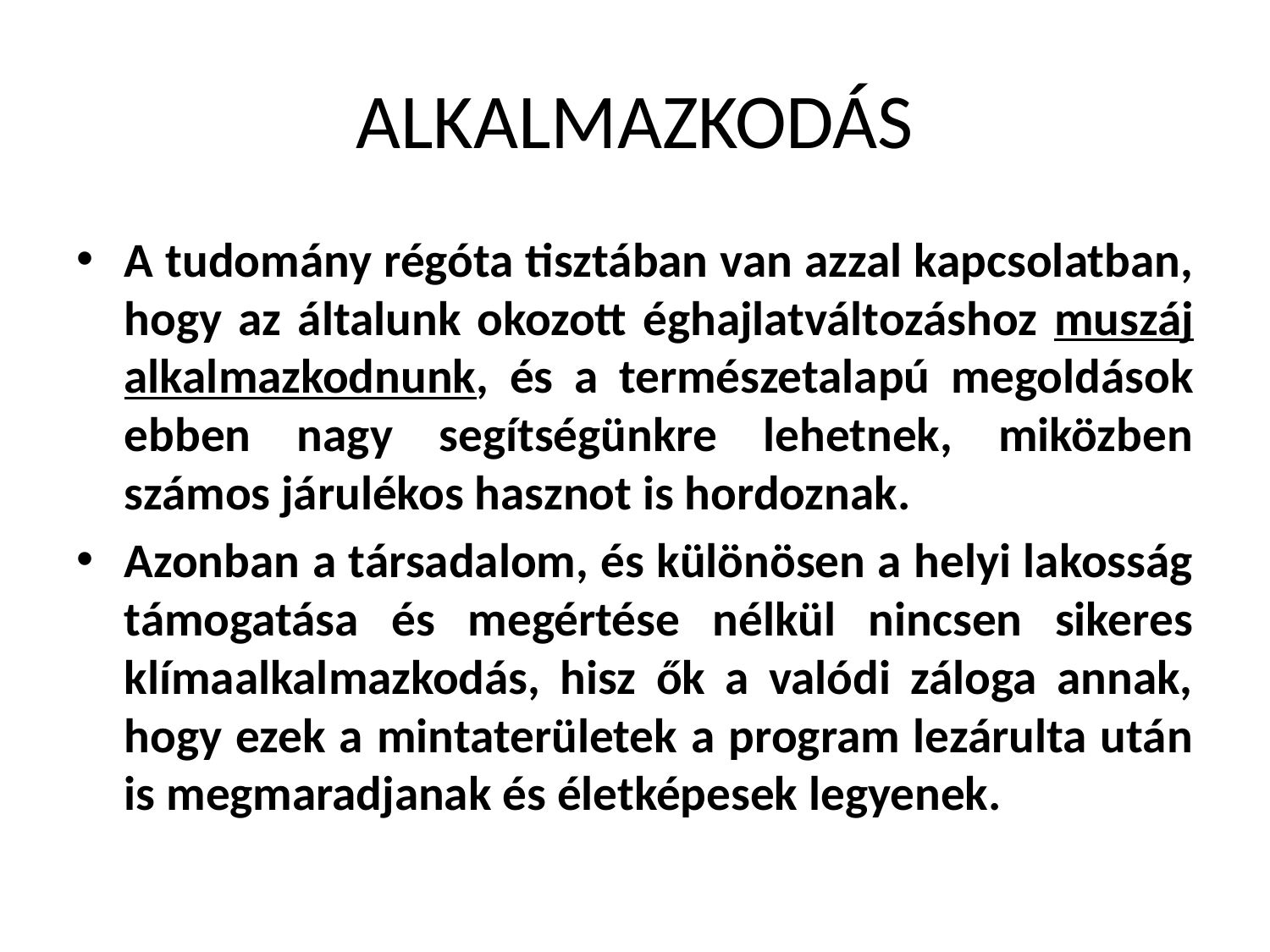

# ALKALMAZKODÁS
A tudomány régóta tisztában van azzal kapcsolatban, hogy az általunk okozott éghajlatváltozáshoz muszáj alkalmazkodnunk, és a természetalapú megoldások ebben nagy segítségünkre lehetnek, miközben számos járulékos hasznot is hordoznak.
Azonban a társadalom, és különösen a helyi lakosság támogatása és megértése nélkül nincsen sikeres klímaalkalmazkodás, hisz ők a valódi záloga annak, hogy ezek a mintaterületek a program lezárulta után is megmaradjanak és életképesek legyenek.